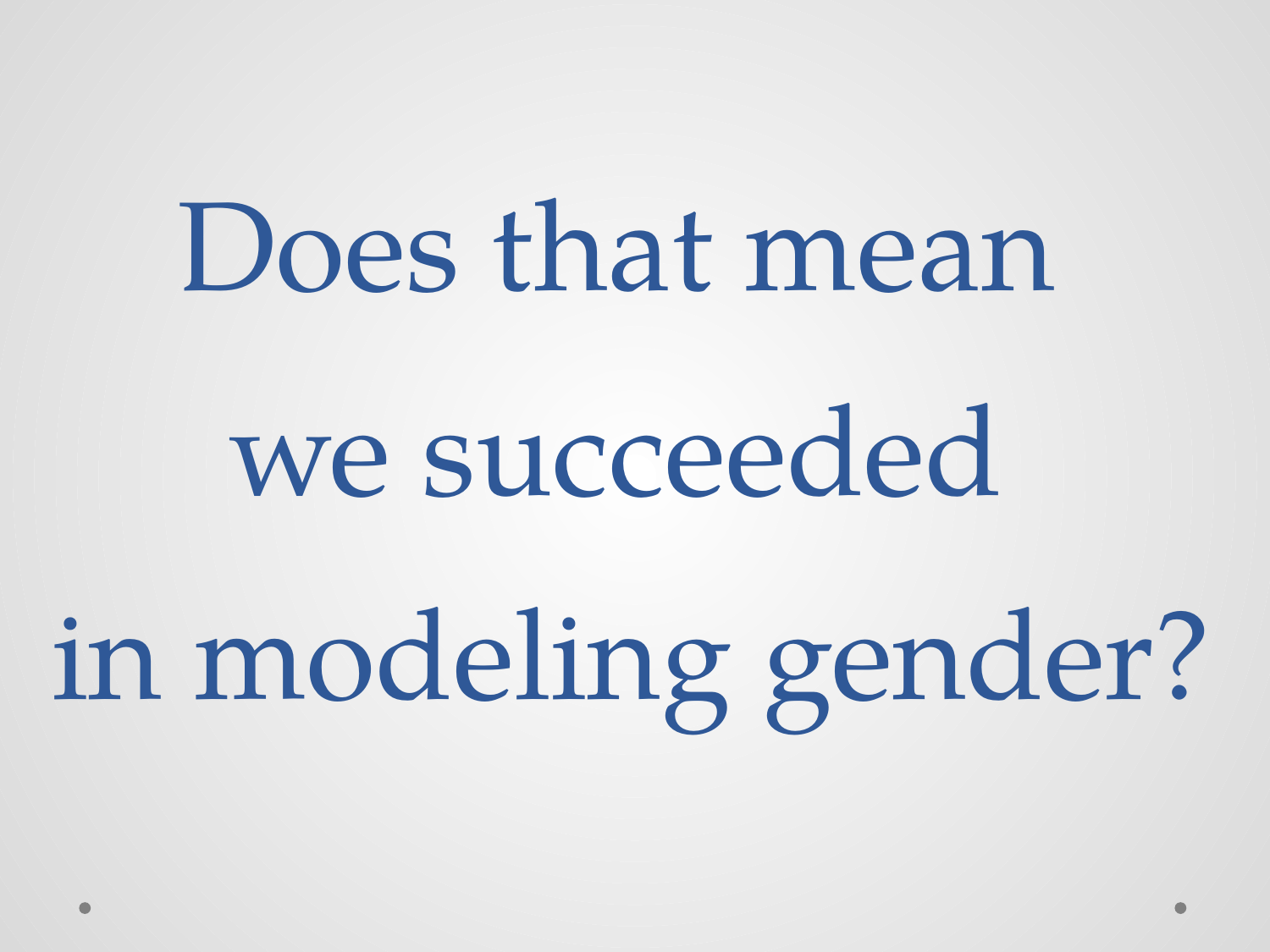

# Does that mean we succeeded in modeling gender?